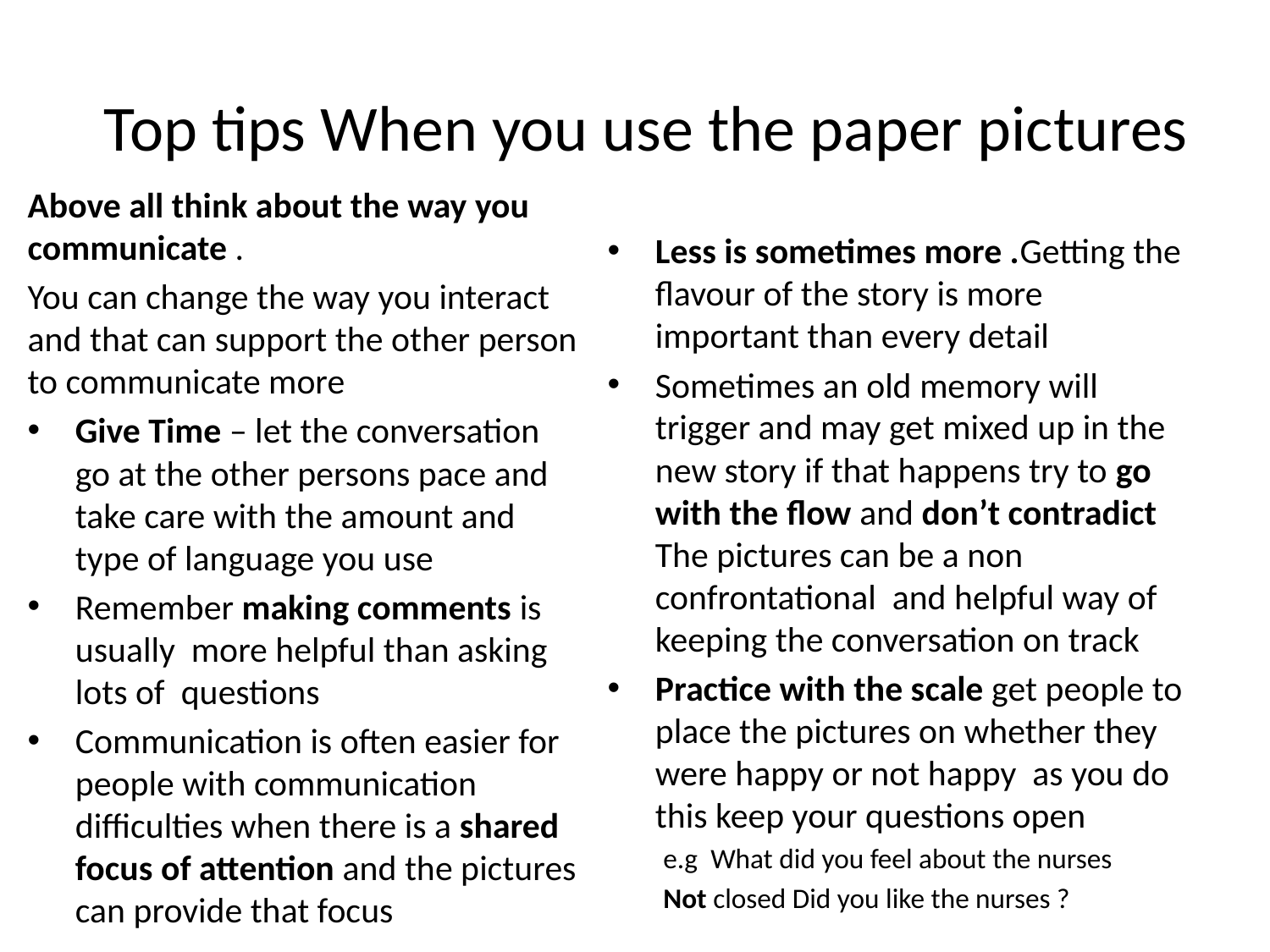

# Top tips When you use the paper pictures
Above all think about the way you communicate .
You can change the way you interact and that can support the other person to communicate more
Give Time – let the conversation go at the other persons pace and take care with the amount and type of language you use
Remember making comments is usually  more helpful than asking lots of  questions
Communication is often easier for people with communication difficulties when there is a shared focus of attention and the pictures can provide that focus

Less is sometimes more .Getting the flavour of the story is more important than every detail
Sometimes an old memory will trigger and may get mixed up in the new story if that happens try to go with the flow and don’t contradict The pictures can be a non confrontational  and helpful way of keeping the conversation on track
Practice with the scale get people to place the pictures on whether they were happy or not happy  as you do this keep your questions open
e.g  What did you feel about the nurses
Not closed Did you like the nurses ?